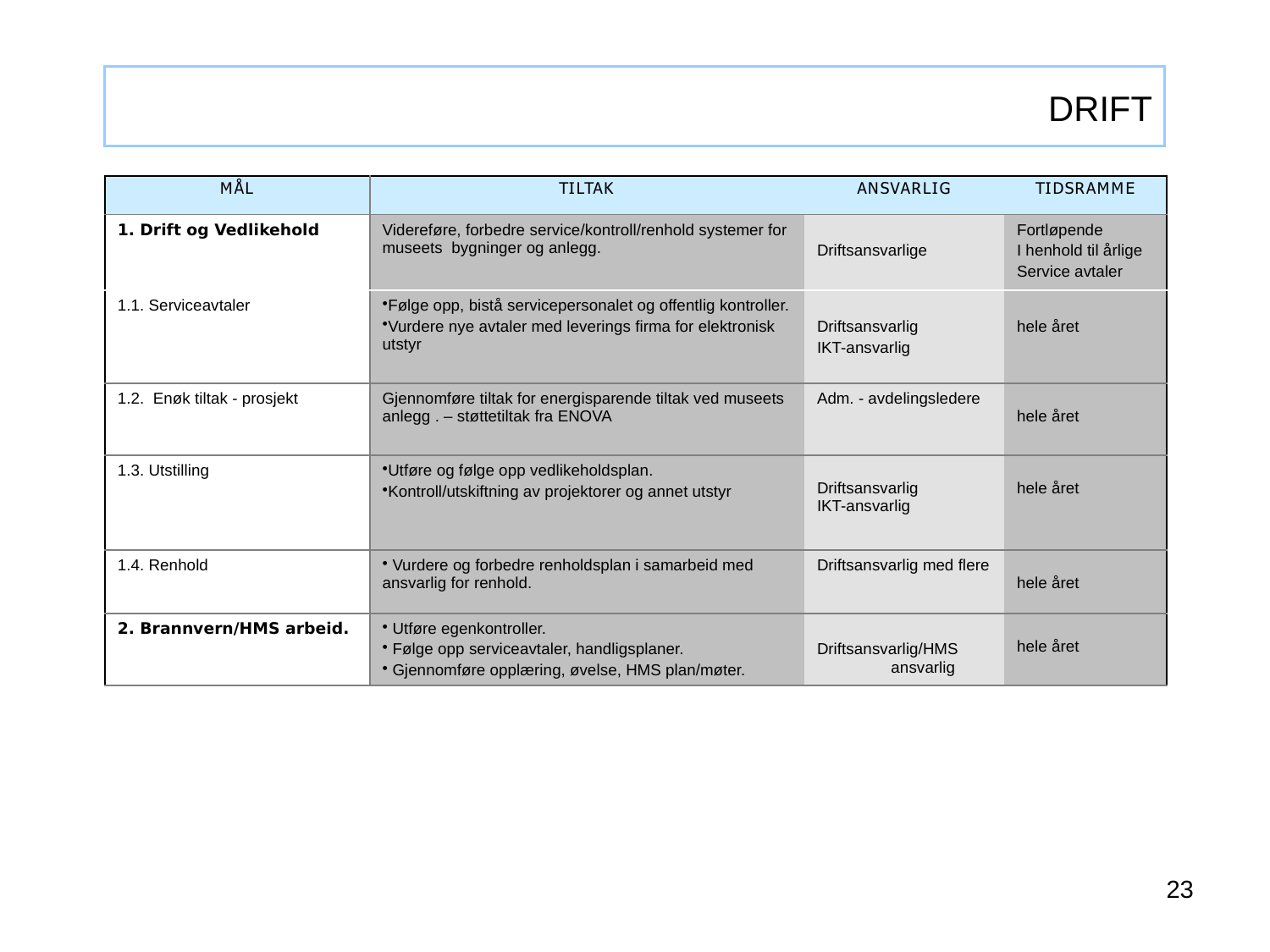

DRIFT

| MÅL | TILTAK | ANSVARLIG | TIDSRAMME |
| --- | --- | --- | --- |
| 1. Drift og Vedlikehold | Videreføre, forbedre service/kontroll/renhold systemer for museets bygninger og anlegg. | Driftsansvarlige | Fortløpende I henhold til årlige Service avtaler |
| 1.1. Serviceavtaler | Følge opp, bistå servicepersonalet og offentlig kontroller. Vurdere nye avtaler med leverings firma for elektronisk utstyr | Driftsansvarlig IKT-ansvarlig | hele året |
| 1.2. Enøk tiltak - prosjekt | Gjennomføre tiltak for energisparende tiltak ved museets anlegg . – støttetiltak fra ENOVA | Adm. - avdelingsledere | hele året |
| 1.3. Utstilling | Utføre og følge opp vedlikeholdsplan. Kontroll/utskiftning av projektorer og annet utstyr | Driftsansvarlig IKT-ansvarlig | hele året |
| 1.4. Renhold | Vurdere og forbedre renholdsplan i samarbeid med ansvarlig for renhold. | Driftsansvarlig med flere | hele året |
| 2. Brannvern/HMS arbeid. | Utføre egenkontroller. Følge opp serviceavtaler, handligsplaner. Gjennomføre opplæring, øvelse, HMS plan/møter. | Driftsansvarlig/HMS ansvarlig | hele året |
23